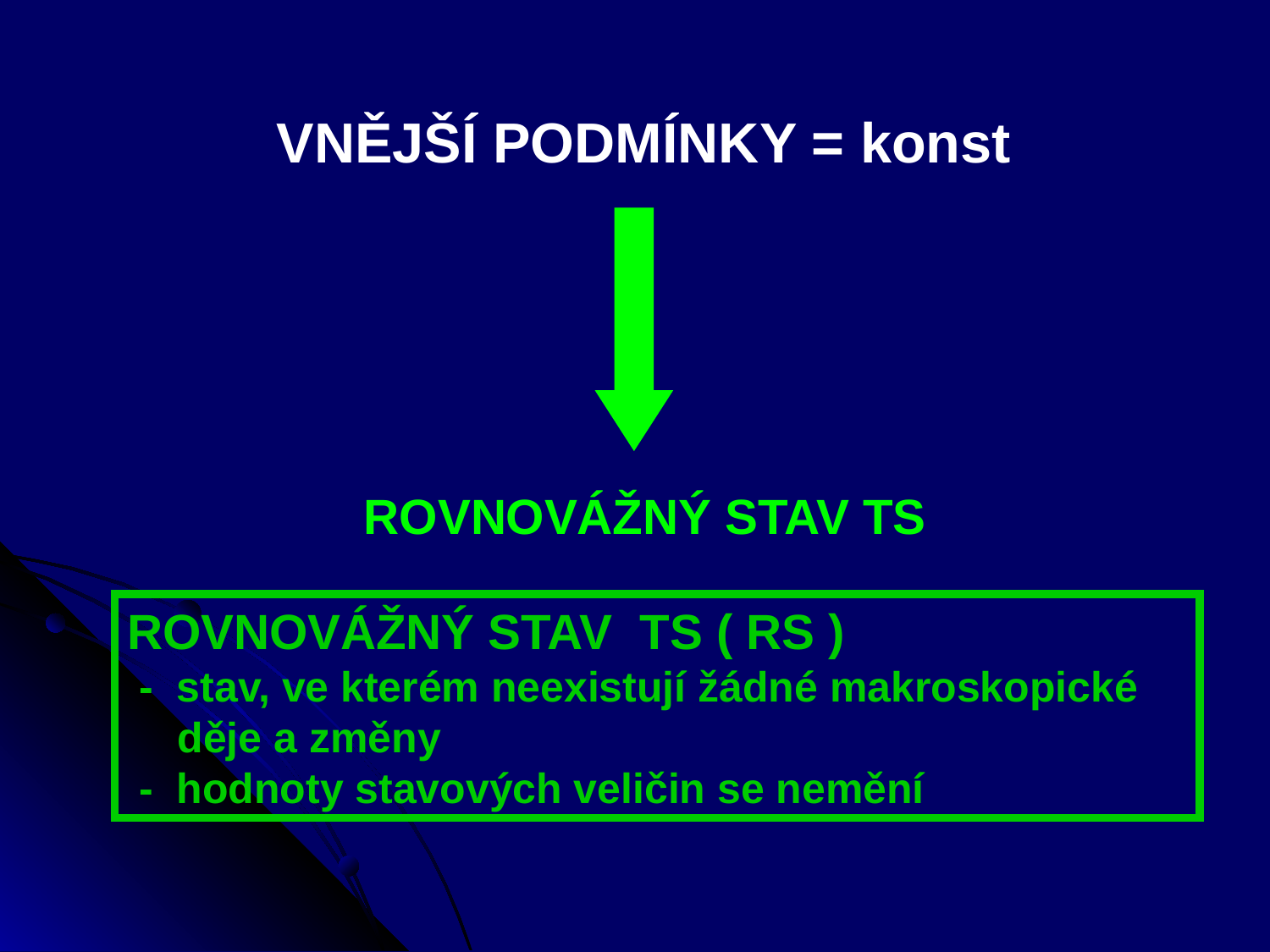

VNĚJŠÍ PODMÍNKY = konst

ROVNOVÁŽNÝ STAV TS
ROVNOVÁŽNÝ STAV  TS ( RS )
 -  stav, ve kterém neexistují žádné makroskopické děje a změny
 -  hodnoty stavových veličin se nemění